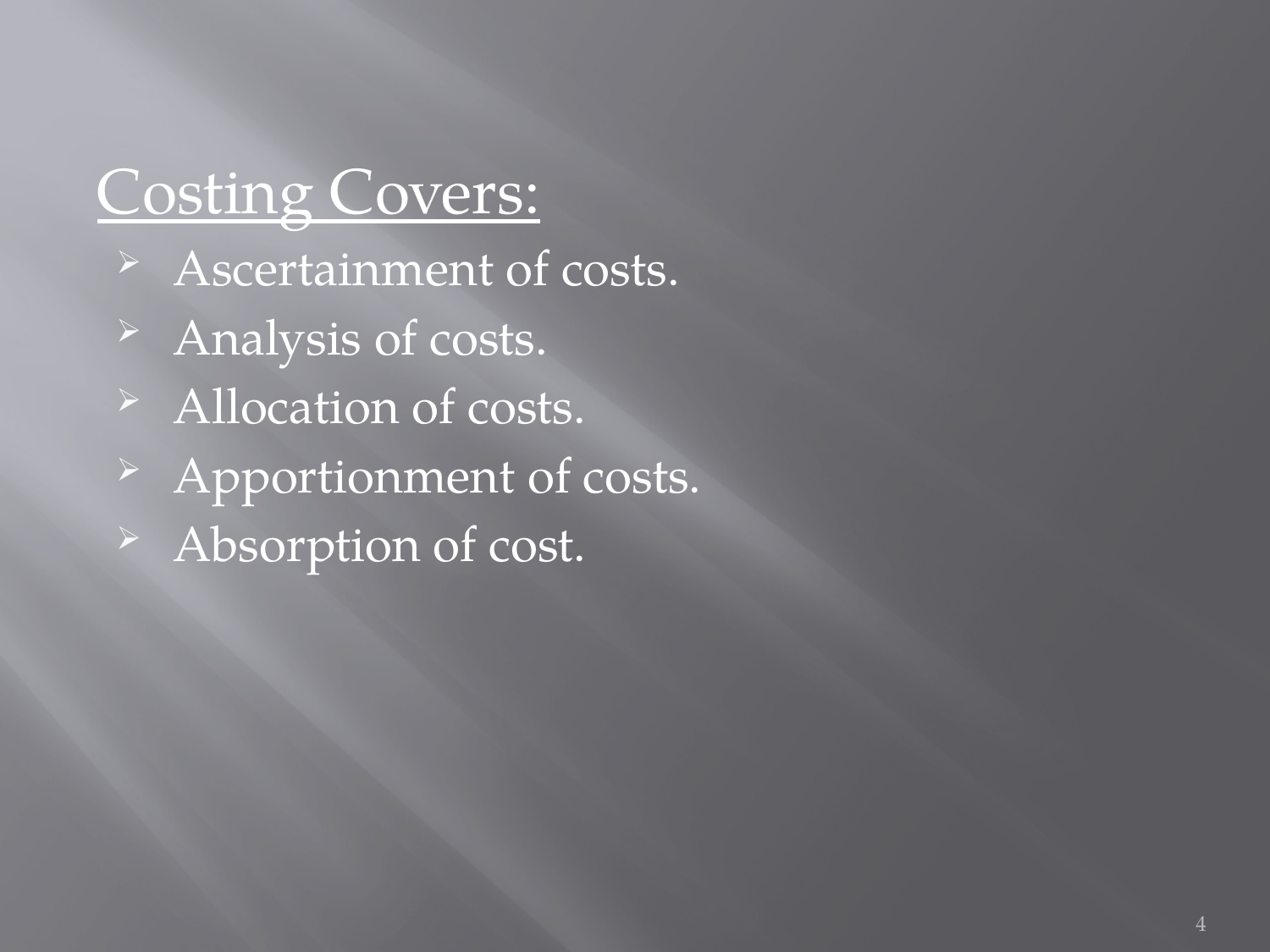

Costing Covers:
Ascertainment of costs.
Analysis of costs.
Allocation of costs.
Apportionment of costs.
Absorption of cost.

4